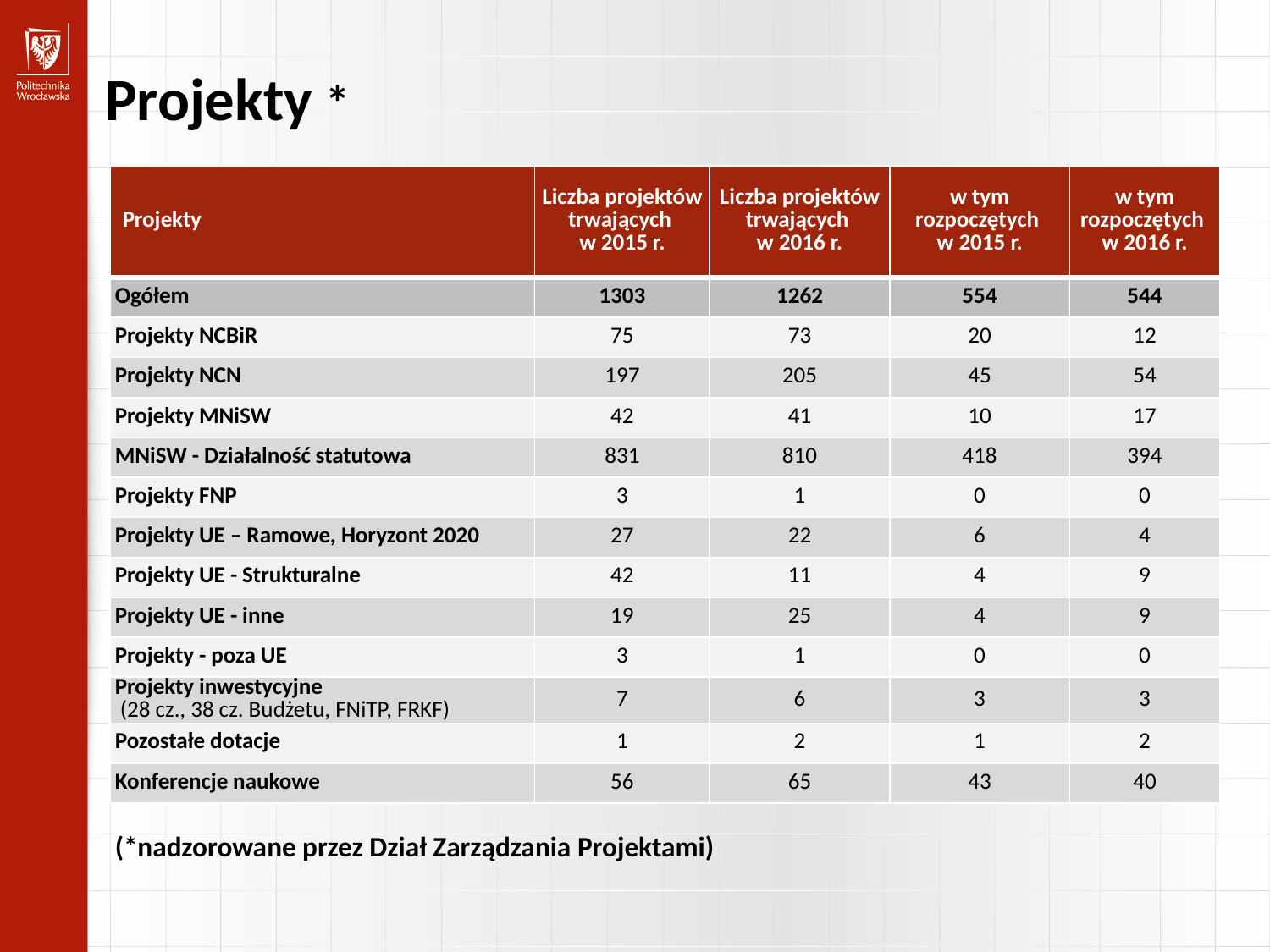

Projekty *
| Projekty | Liczba projektów trwających w 2015 r. | Liczba projektów trwających w 2016 r. | w tym rozpoczętych w 2015 r. | w tym rozpoczętych w 2016 r. |
| --- | --- | --- | --- | --- |
| Ogółem | 1303 | 1262 | 554 | 544 |
| Projekty NCBiR | 75 | 73 | 20 | 12 |
| Projekty NCN | 197 | 205 | 45 | 54 |
| Projekty MNiSW | 42 | 41 | 10 | 17 |
| MNiSW - Działalność statutowa | 831 | 810 | 418 | 394 |
| Projekty FNP | 3 | 1 | 0 | 0 |
| Projekty UE – Ramowe, Horyzont 2020 | 27 | 22 | 6 | 4 |
| Projekty UE - Strukturalne | 42 | 11 | 4 | 9 |
| Projekty UE - inne | 19 | 25 | 4 | 9 |
| Projekty - poza UE | 3 | 1 | 0 | 0 |
| Projekty inwestycyjne (28 cz., 38 cz. Budżetu, FNiTP, FRKF) | 7 | 6 | 3 | 3 |
| Pozostałe dotacje | 1 | 2 | 1 | 2 |
| Konferencje naukowe | 56 | 65 | 43 | 40 |
(*nadzorowane przez Dział Zarządzania Projektami)